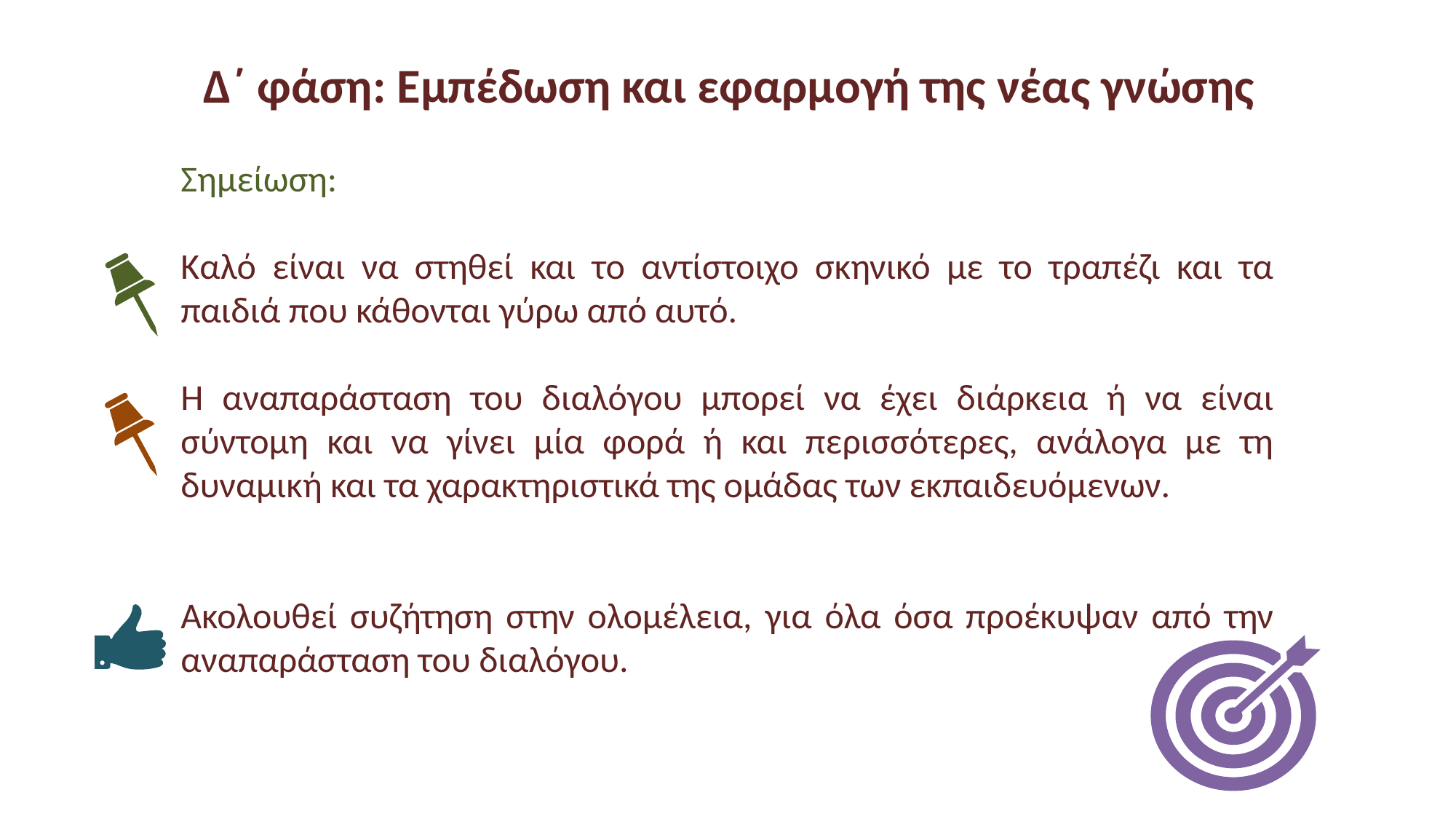

Δ΄ φάση: Εμπέδωση και εφαρμογή της νέας γνώσης
Σημείωση:

Καλό είναι να στηθεί και το αντίστοιχο σκηνικό με το τραπέζι και τα παιδιά που κάθονται γύρω από αυτό.

Η αναπαράσταση του διαλόγου μπορεί να έχει διάρκεια ή να είναι σύντομη και να γίνει μία φορά ή και περισσότερες, ανάλογα με τη δυναμική και τα χαρακτηριστικά της ομάδας των εκπαιδευόμενων.

Ακολουθεί συζήτηση στην ολομέλεια, για όλα όσα προέκυψαν από την αναπαράσταση του διαλόγου.